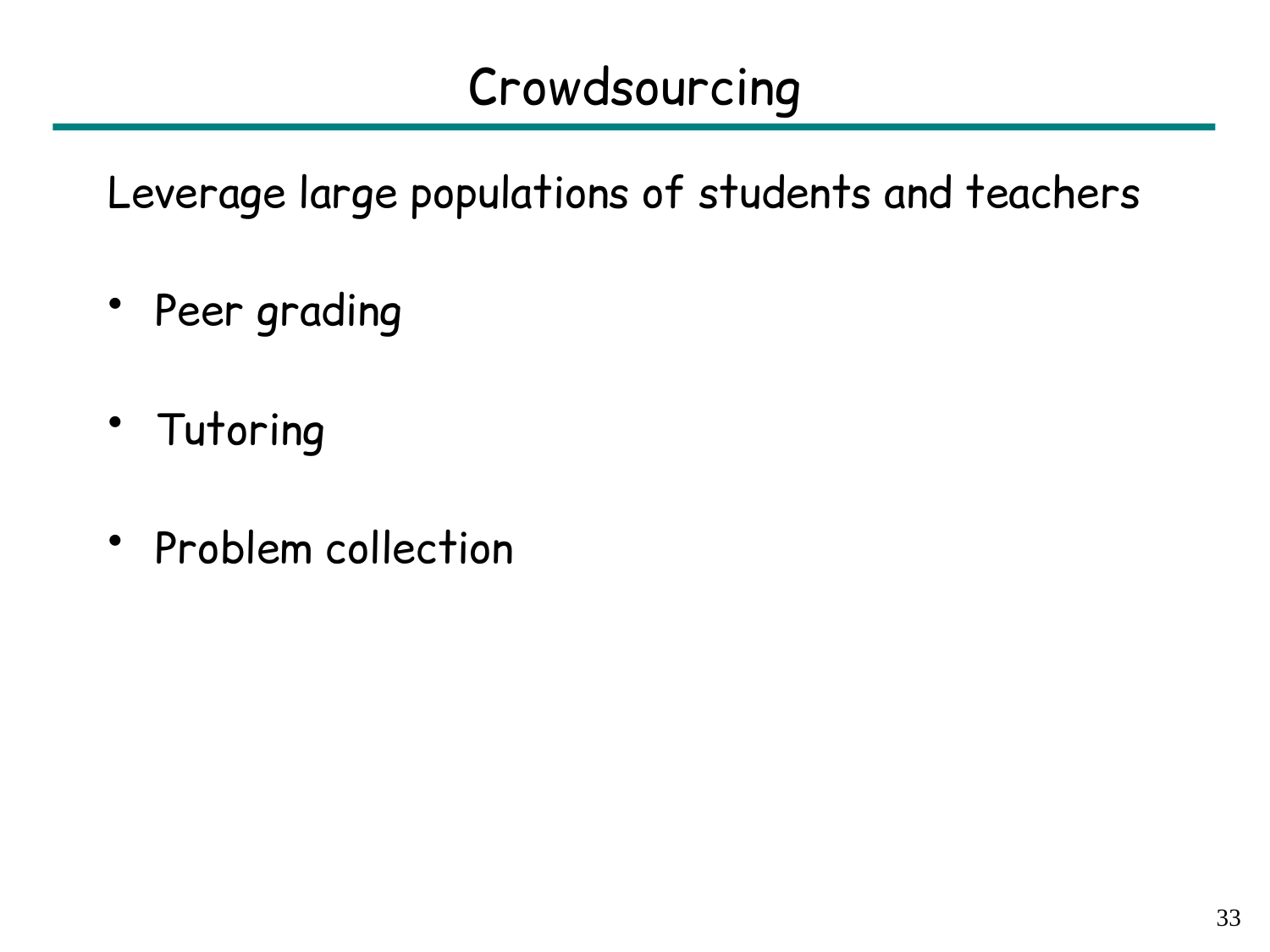

# Crowdsourcing
Leverage large populations of students and teachers

Peer grading

Tutoring

Problem collection
33